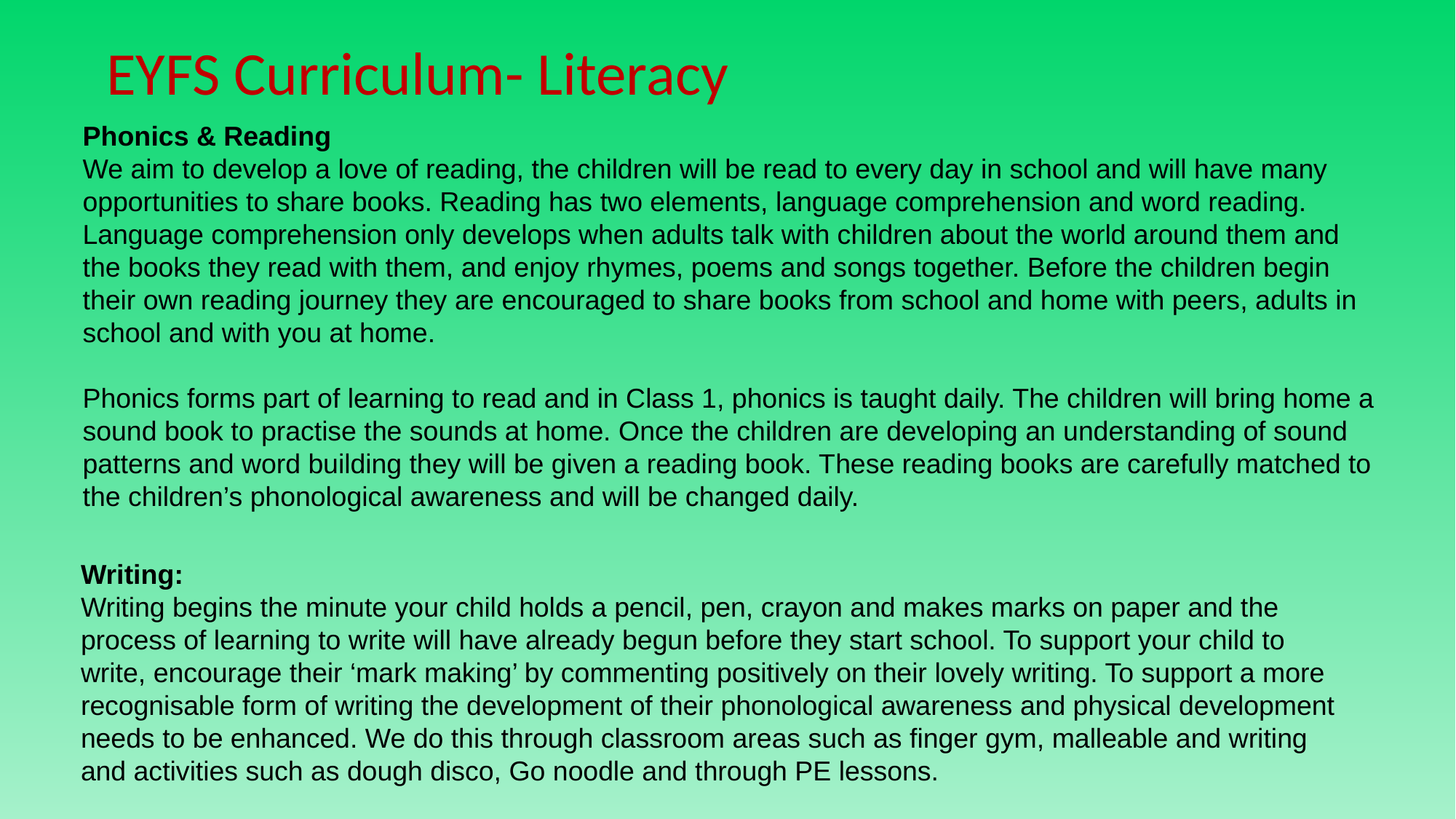

# EYFS Curriculum- Literacy
Phonics & Reading
We aim to develop a love of reading, the children will be read to every day in school and will have many opportunities to share books. Reading has two elements, language comprehension and word reading. Language comprehension only develops when adults talk with children about the world around them and the books they read with them, and enjoy rhymes, poems and songs together. Before the children begin their own reading journey they are encouraged to share books from school and home with peers, adults in school and with you at home.

Phonics forms part of learning to read and in Class 1, phonics is taught daily. The children will bring home a sound book to practise the sounds at home. Once the children are developing an understanding of sound patterns and word building they will be given a reading book. These reading books are carefully matched to the children’s phonological awareness and will be changed daily.
Writing:
Writing begins the minute your child holds a pencil, pen, crayon and makes marks on paper and the process of learning to write will have already begun before they start school. To support your child to write, encourage their ‘mark making’ by commenting positively on their lovely writing. To support a more recognisable form of writing the development of their phonological awareness and physical development needs to be enhanced. We do this through classroom areas such as finger gym, malleable and writing and activities such as dough disco, Go noodle and through PE lessons.